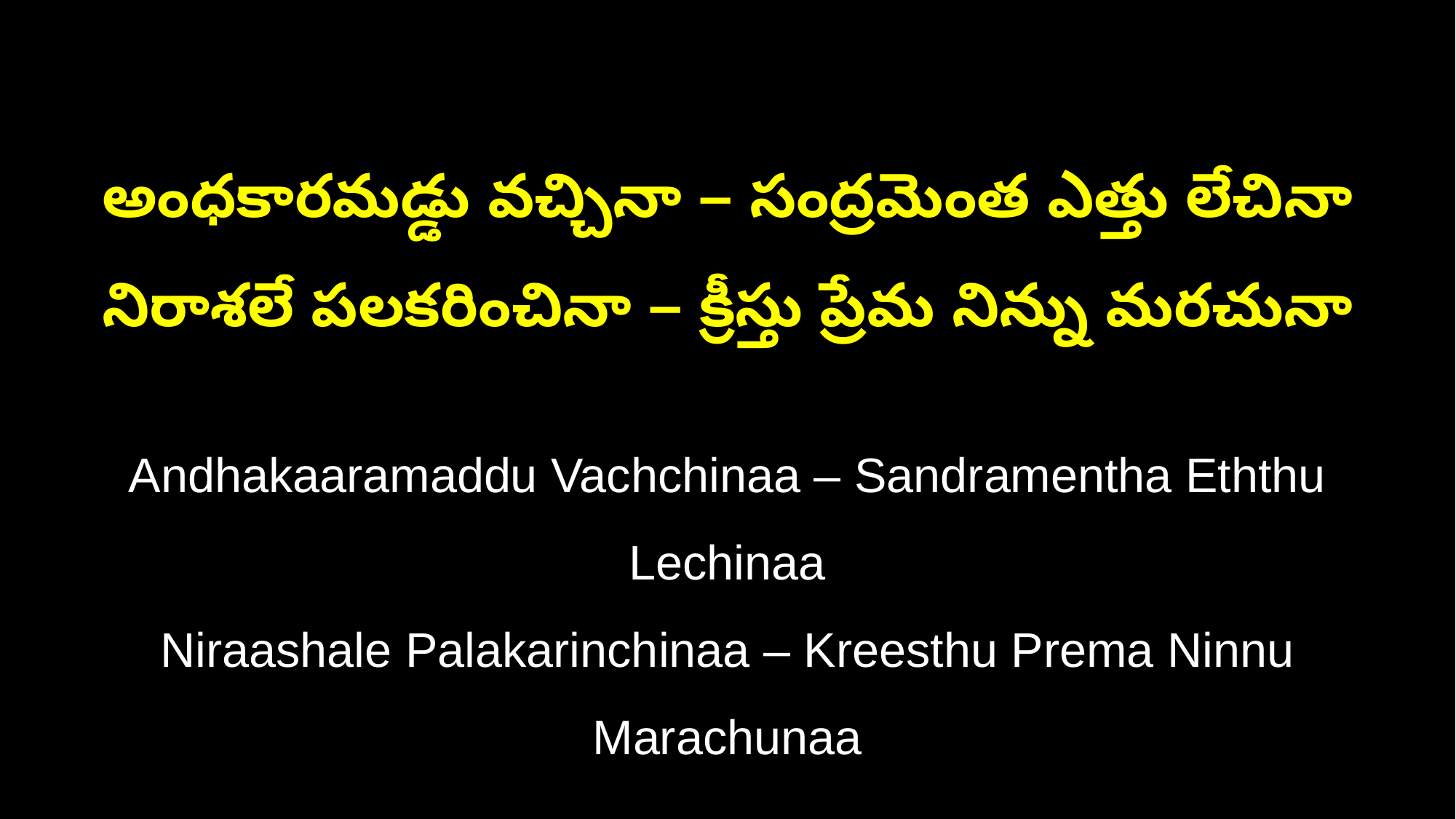

అంధకారమడ్డు వచ్చినా – సంద్రమెంత ఎత్తు లేచినా
నిరాశలే పలకరించినా – క్రీస్తు ప్రేమ నిన్ను మరచునా
Andhakaaramaddu Vachchinaa – Sandramentha Eththu Lechinaa
Niraashale Palakarinchinaa – Kreesthu Prema Ninnu Marachunaa